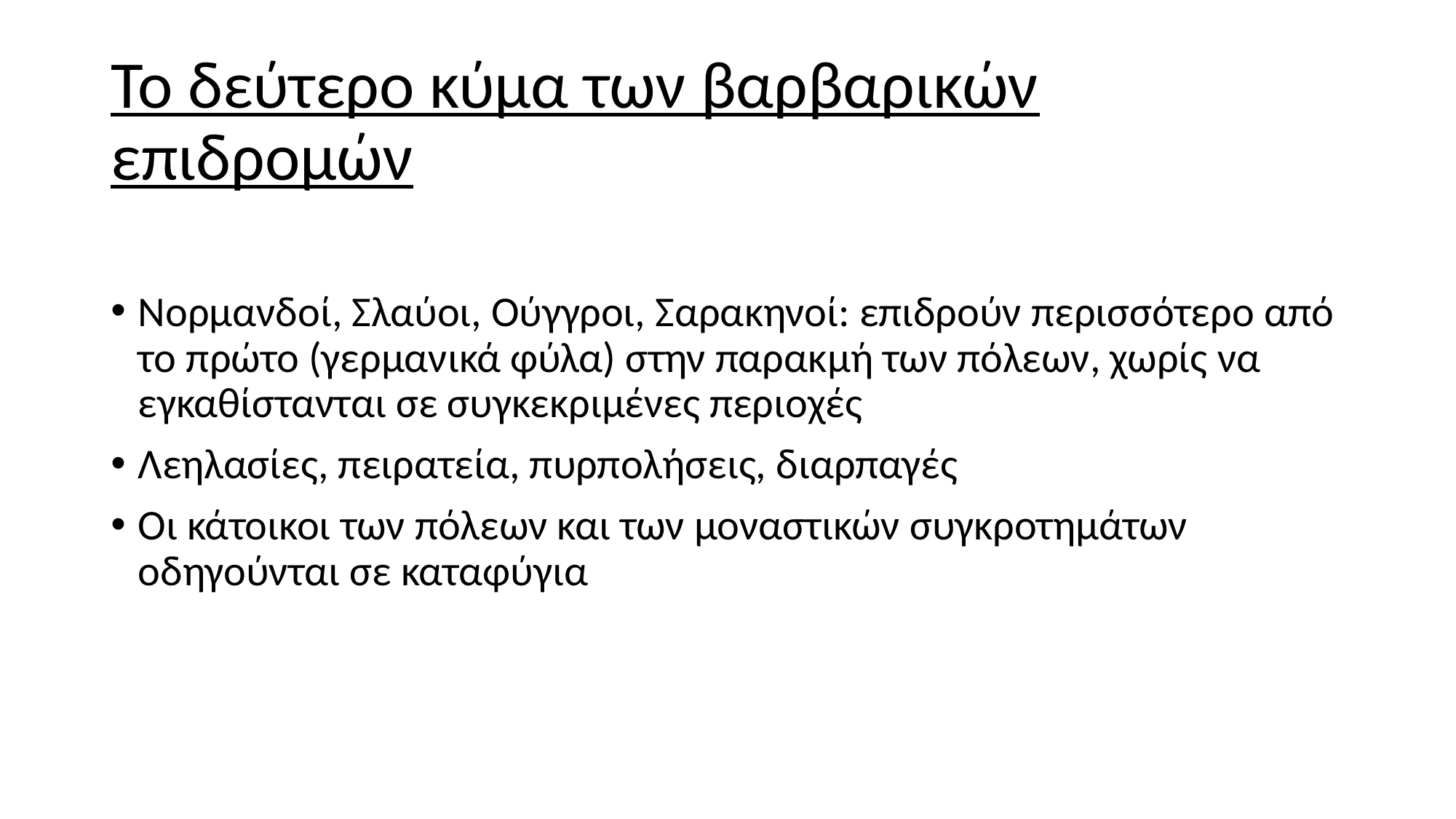

# Το δεύτερο κύμα των βαρβαρικών επιδρομών

Νορμανδοί, Σλαύοι, Ούγγροι, Σαρακηνοί: επιδρούν περισσότερο από το πρώτο (γερμανικά φύλα) στην παρακμή των πόλεων, χωρίς να εγκαθίστανται σε συγκεκριμένες περιοχές
Λεηλασίες, πειρατεία, πυρπολήσεις, διαρπαγές
Οι κάτοικοι των πόλεων και των μοναστικών συγκροτημάτων οδηγούνται σε καταφύγια